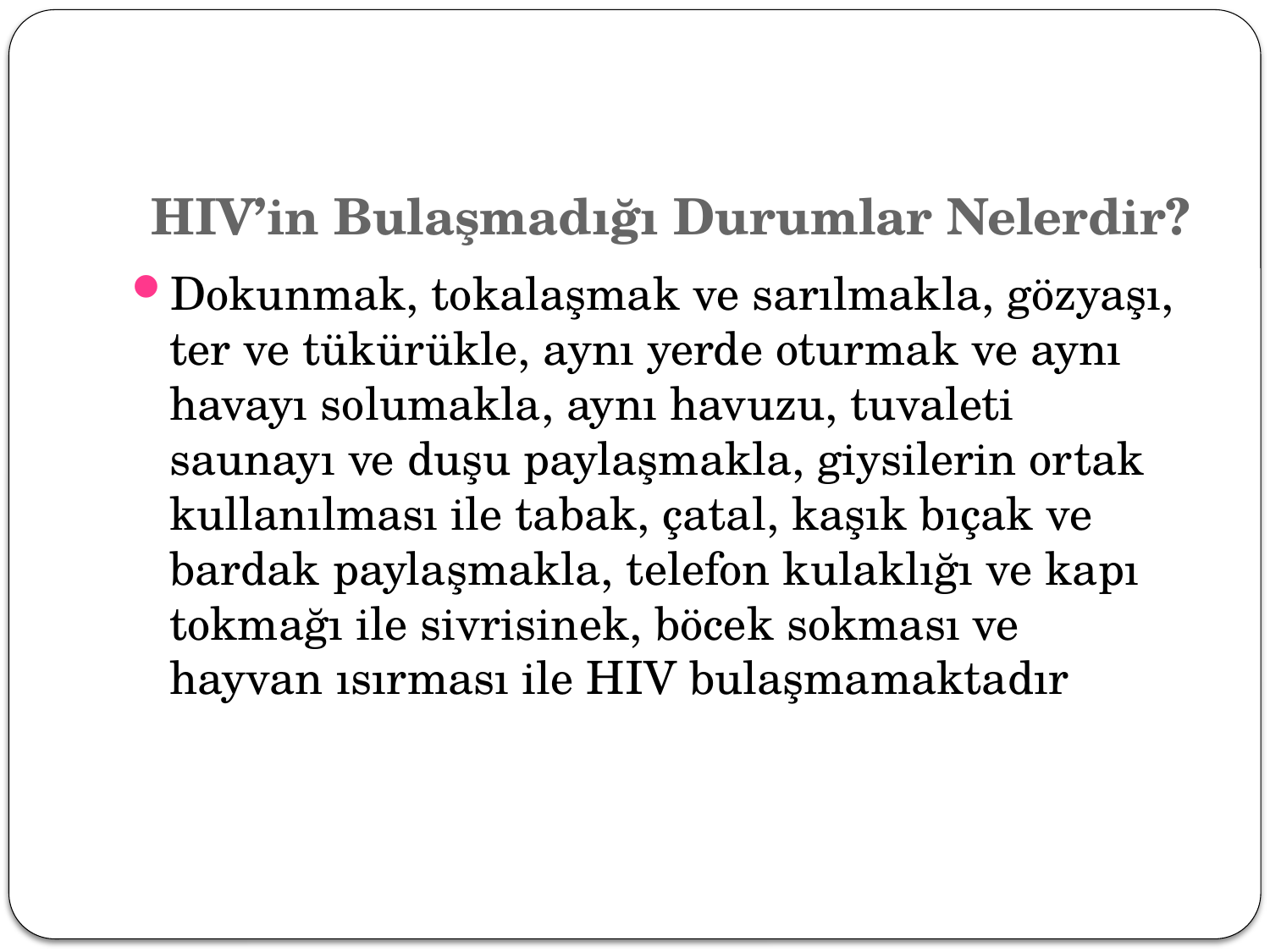

# HIV’in Bulaşmadığı Durumlar Nelerdir?
Dokunmak, tokalaşmak ve sarılmakla, gözyaşı, ter ve tükürükle, aynı yerde oturmak ve aynı havayı solumakla, aynı havuzu, tuvaleti saunayı ve duşu paylaşmakla, giysilerin ortak kullanılması ile tabak, çatal, kaşık bıçak ve bardak paylaşmakla, telefon kulaklığı ve kapı tokmağı ile sivrisinek, böcek sokması ve hayvan ısırması ile HIV bulaşmamaktadır